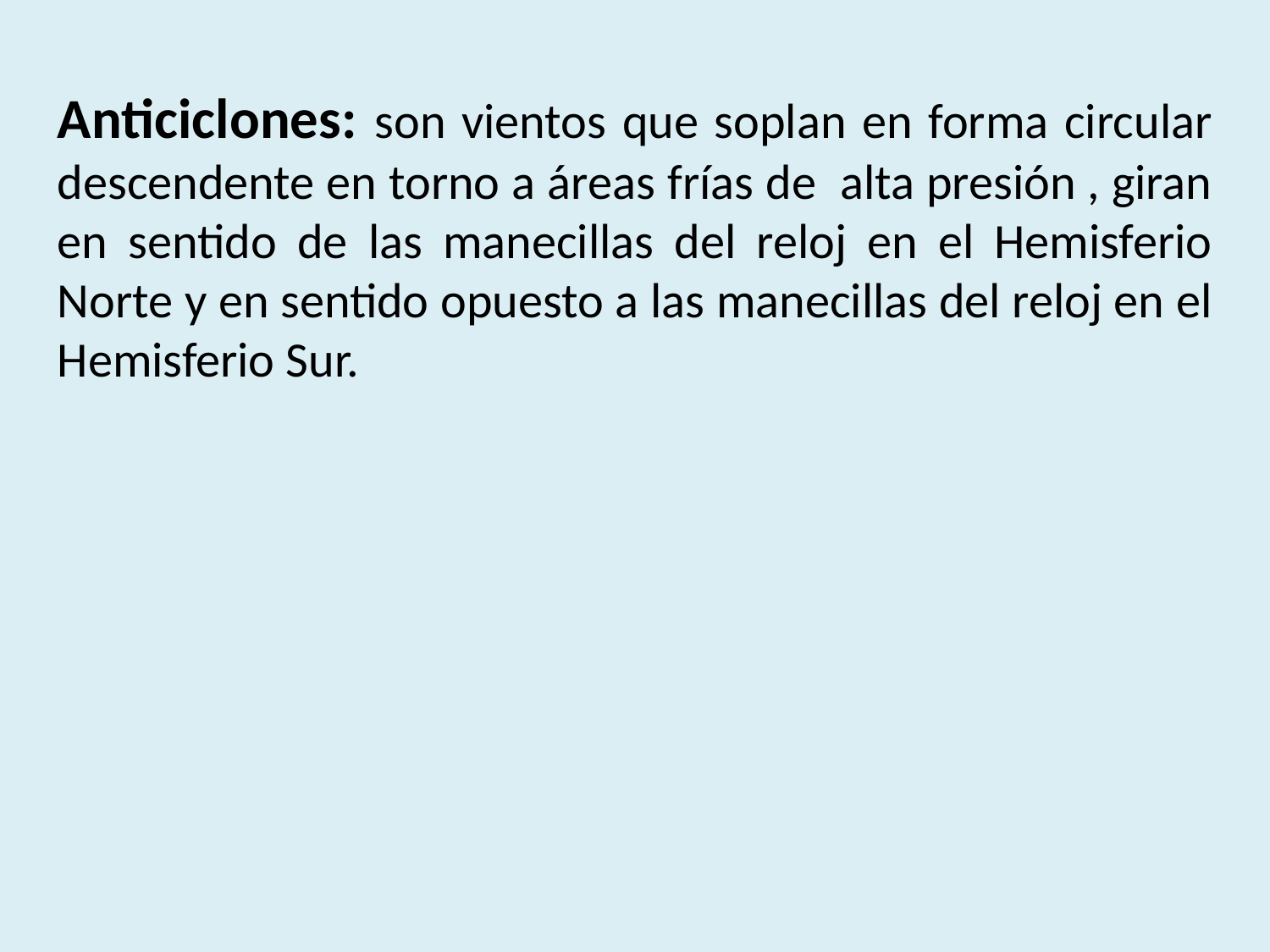

Anticiclones: son vientos que soplan en forma circular descendente en torno a áreas frías de  alta presión , giran en sentido de las manecillas del reloj en el Hemisferio Norte y en sentido opuesto a las manecillas del reloj en el Hemisferio Sur.